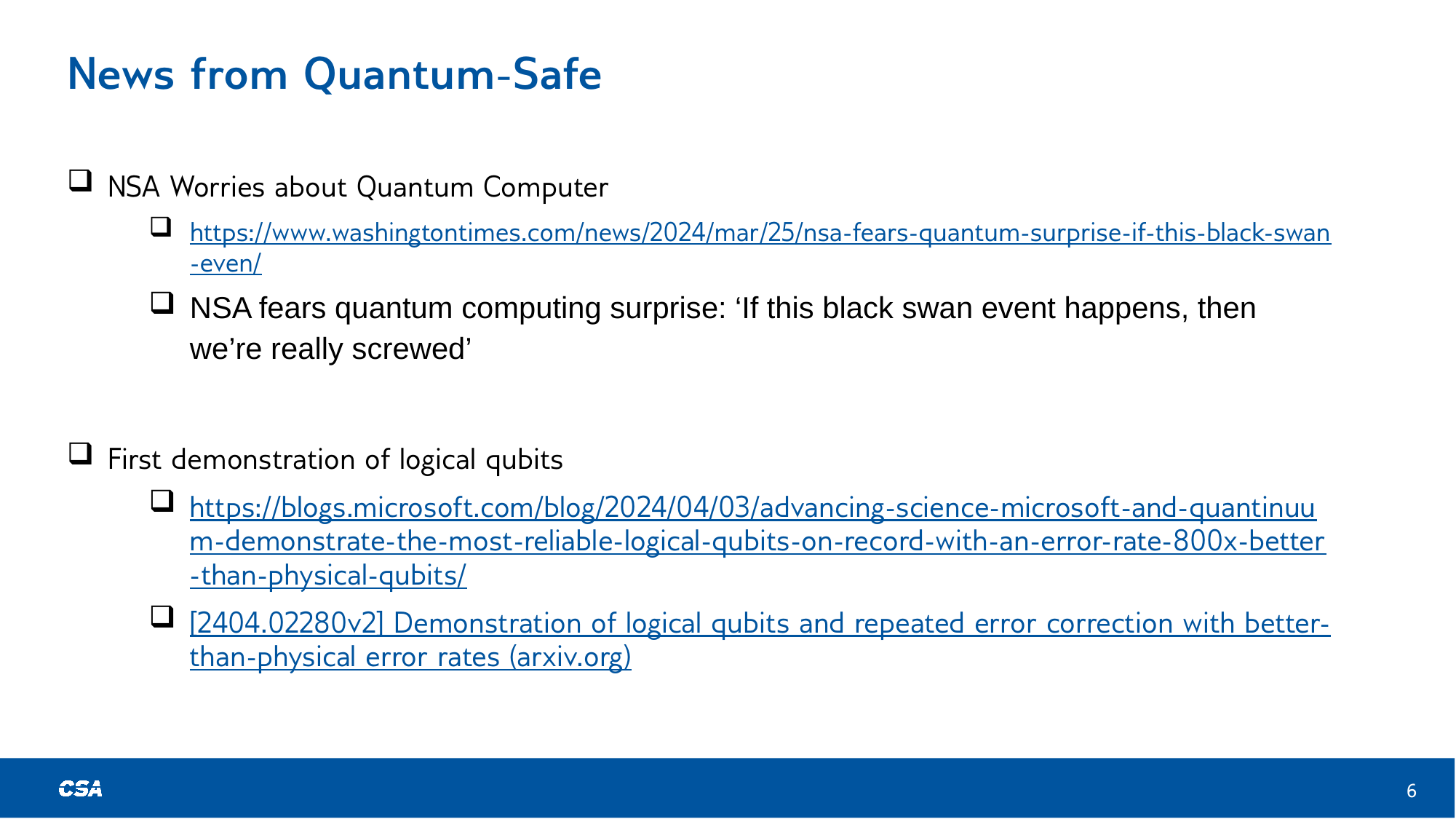

# News from Quantum-Safe

NSA Worries about Quantum Computer
https://www.washingtontimes.com/news/2024/mar/25/nsa-fears-quantum-surprise-if-this-black-swan-even/
NSA fears quantum computing surprise: ‘If this black swan event happens, then we’re really screwed’

First demonstration of logical qubits
https://blogs.microsoft.com/blog/2024/04/03/advancing-science-microsoft-and-quantinuum-demonstrate-the-most-reliable-logical-qubits-on-record-with-an-error-rate-800x-better-than-physical-qubits/
[2404.02280v2] Demonstration of logical qubits and repeated error correction with better-than-physical error rates (arxiv.org)